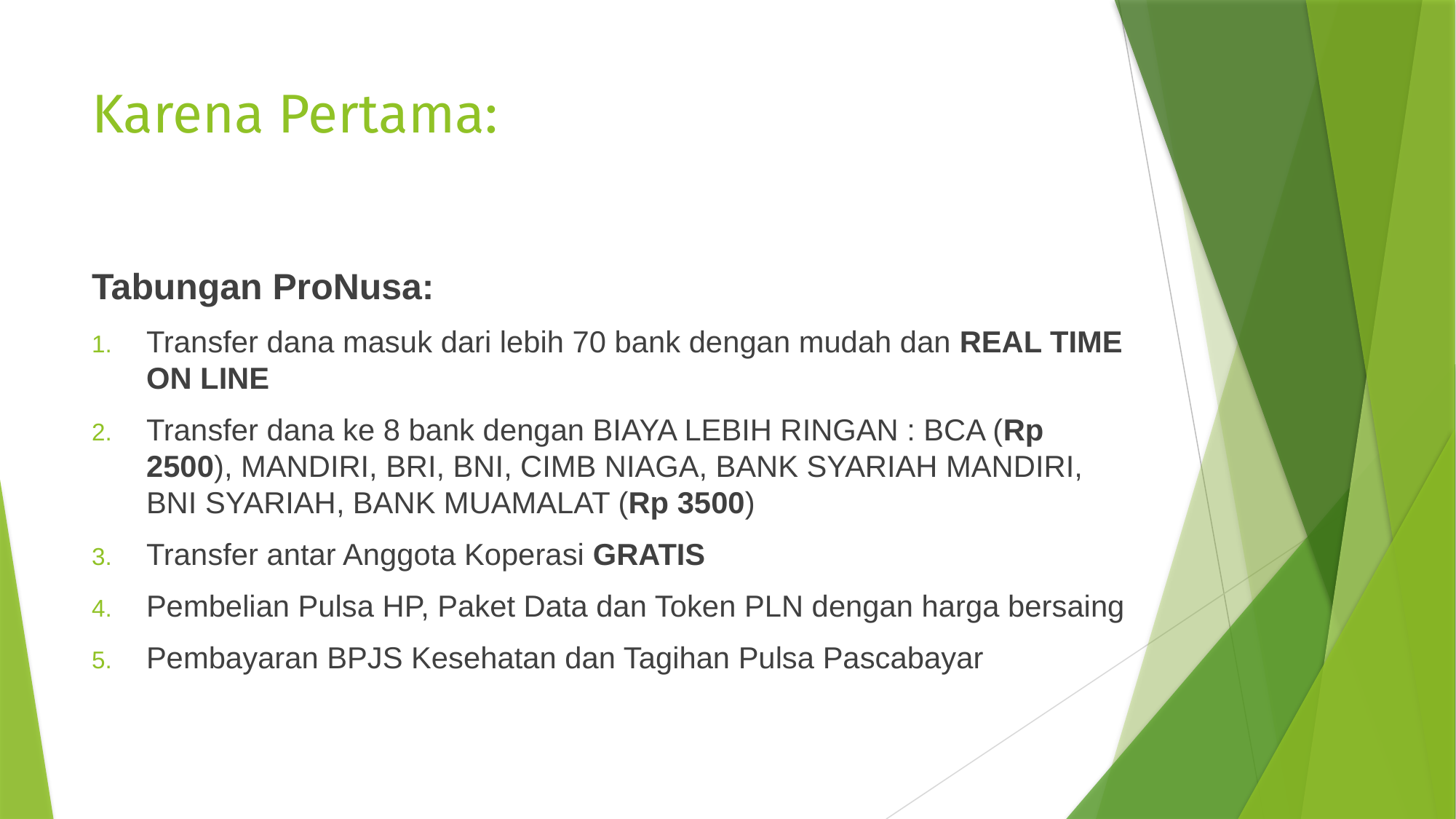

# Karena Pertama:
Tabungan ProNusa:
Transfer dana masuk dari lebih 70 bank dengan mudah dan REAL TIME ON LINE
Transfer dana ke 8 bank dengan BIAYA LEBIH RINGAN : BCA (Rp 2500), MANDIRI, BRI, BNI, CIMB NIAGA, BANK SYARIAH MANDIRI, BNI SYARIAH, BANK MUAMALAT (Rp 3500)
Transfer antar Anggota Koperasi GRATIS
Pembelian Pulsa HP, Paket Data dan Token PLN dengan harga bersaing
Pembayaran BPJS Kesehatan dan Tagihan Pulsa Pascabayar